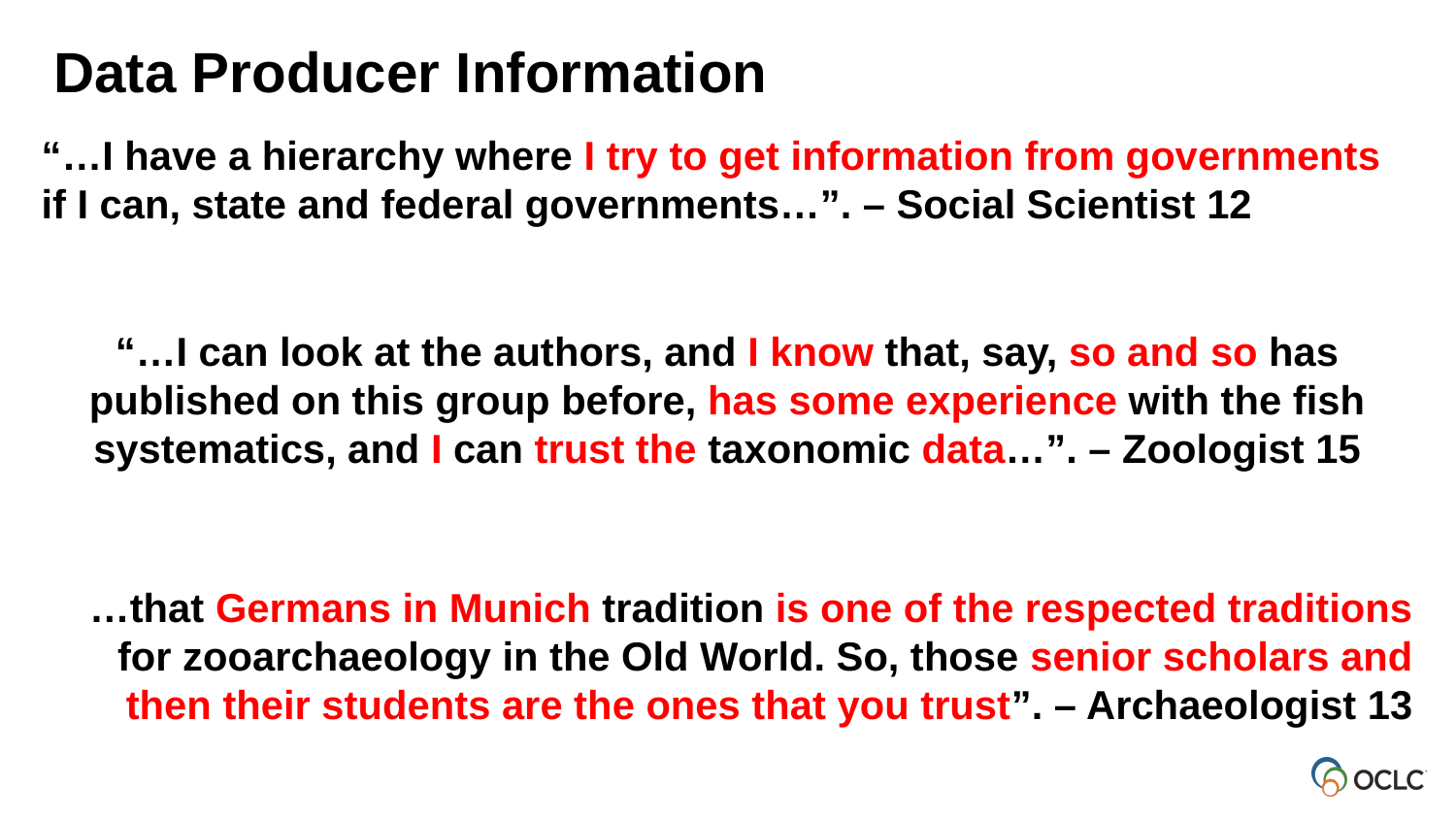

Data Producer Information
“…I have a hierarchy where I try to get information from governments if I can, state and federal governments…”. – Social Scientist 12
“…I can look at the authors, and I know that, say, so and so has published on this group before, has some experience with the fish systematics, and I can trust the taxonomic data…”. – Zoologist 15
…that Germans in Munich tradition is one of the respected traditions for zooarchaeology in the Old World. So, those senior scholars and then their students are the ones that you trust”. – Archaeologist 13